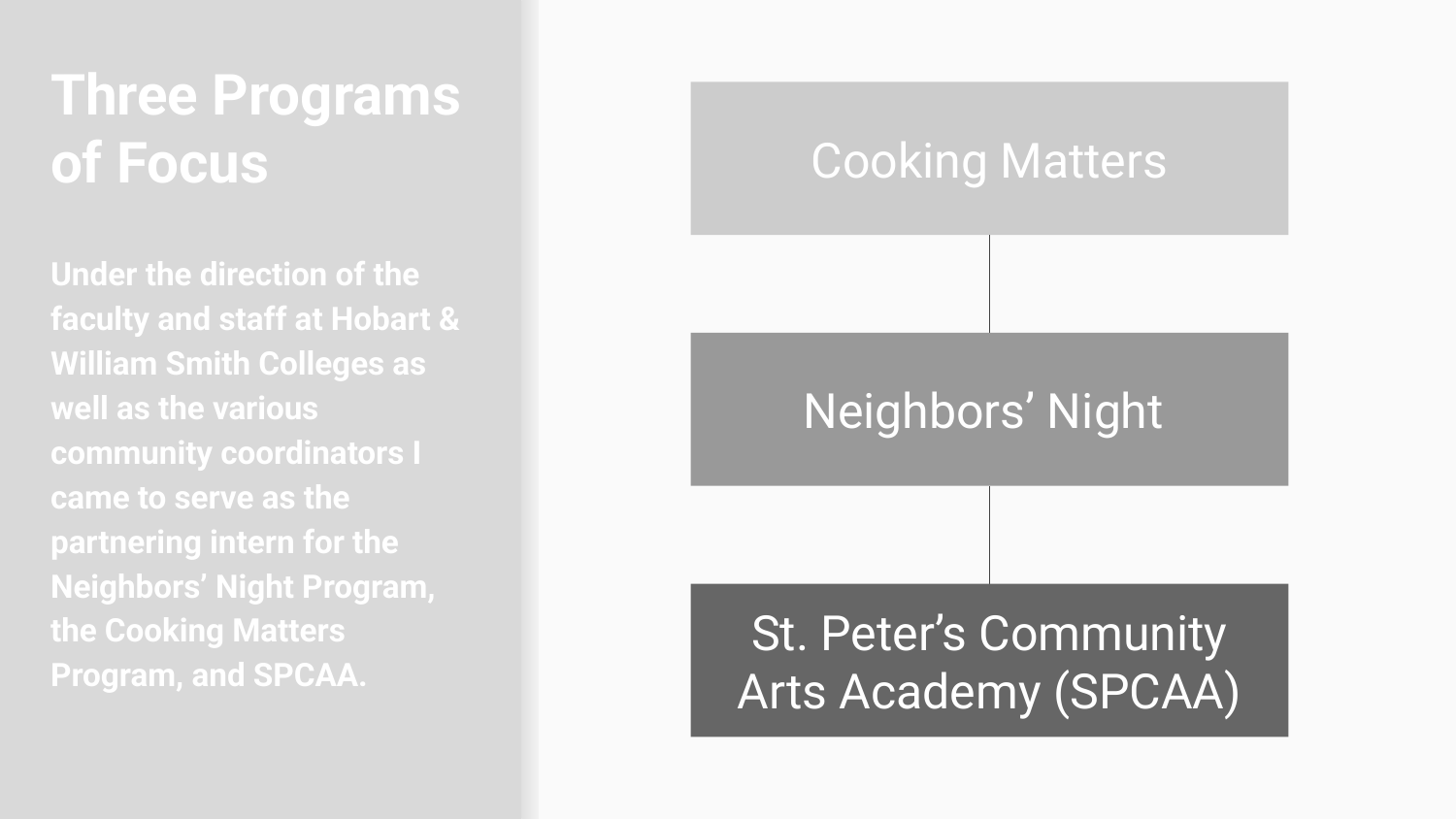

# Three Programs of Focus
Cooking Matters
Under the direction of the faculty and staff at Hobart & William Smith Colleges as well as the various community coordinators I came to serve as the partnering intern for the Neighbors’ Night Program, the Cooking Matters Program, and SPCAA.
Neighbors’ Night
St. Peter’s Community Arts Academy (SPCAA)